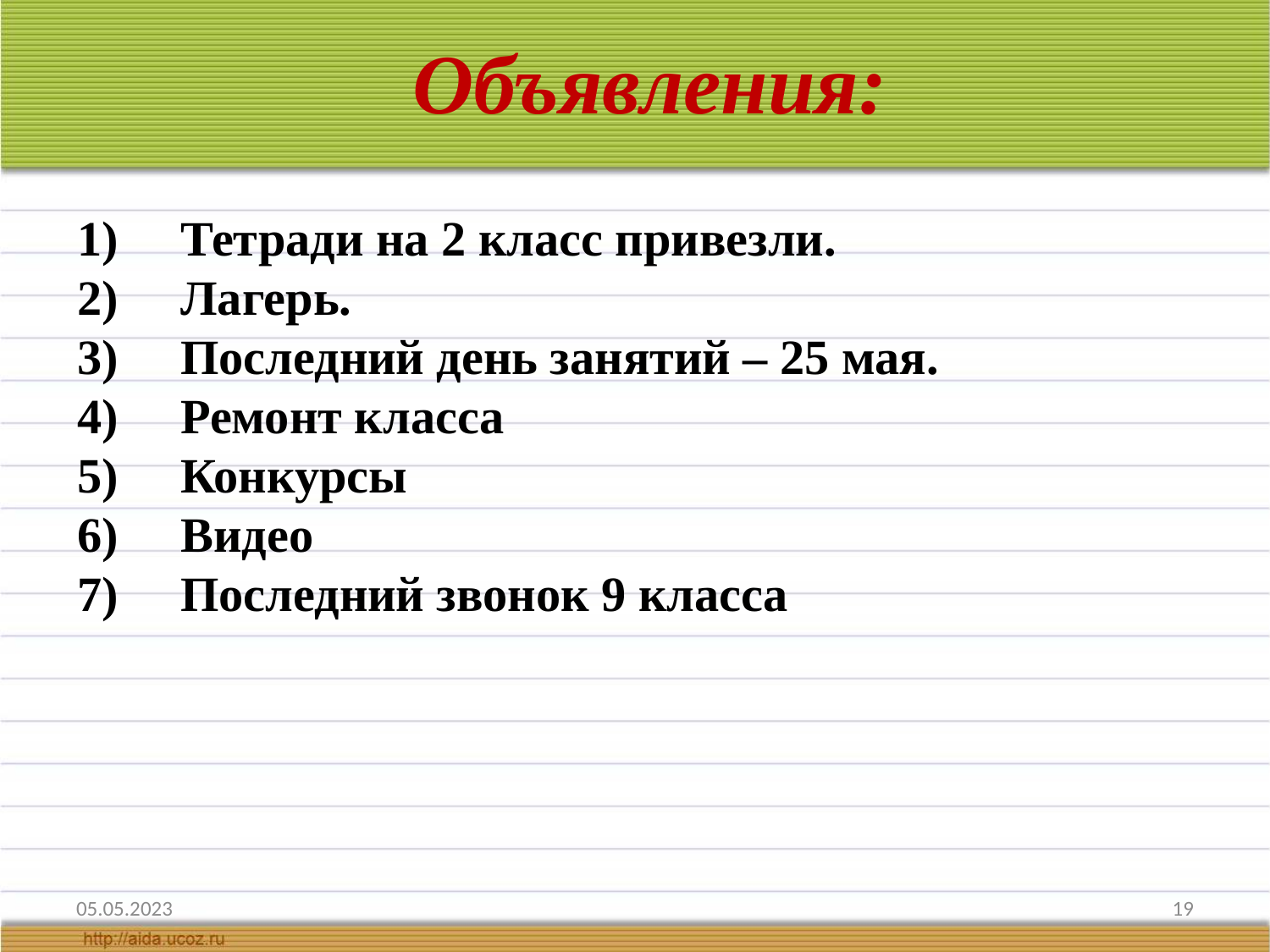

Объявления:

Тетради на 2 класс привезли.
Лагерь.
Последний день занятий – 25 мая.
Ремонт класса
Конкурсы
Видео
Последний звонок 9 класса

05.05.2023
19